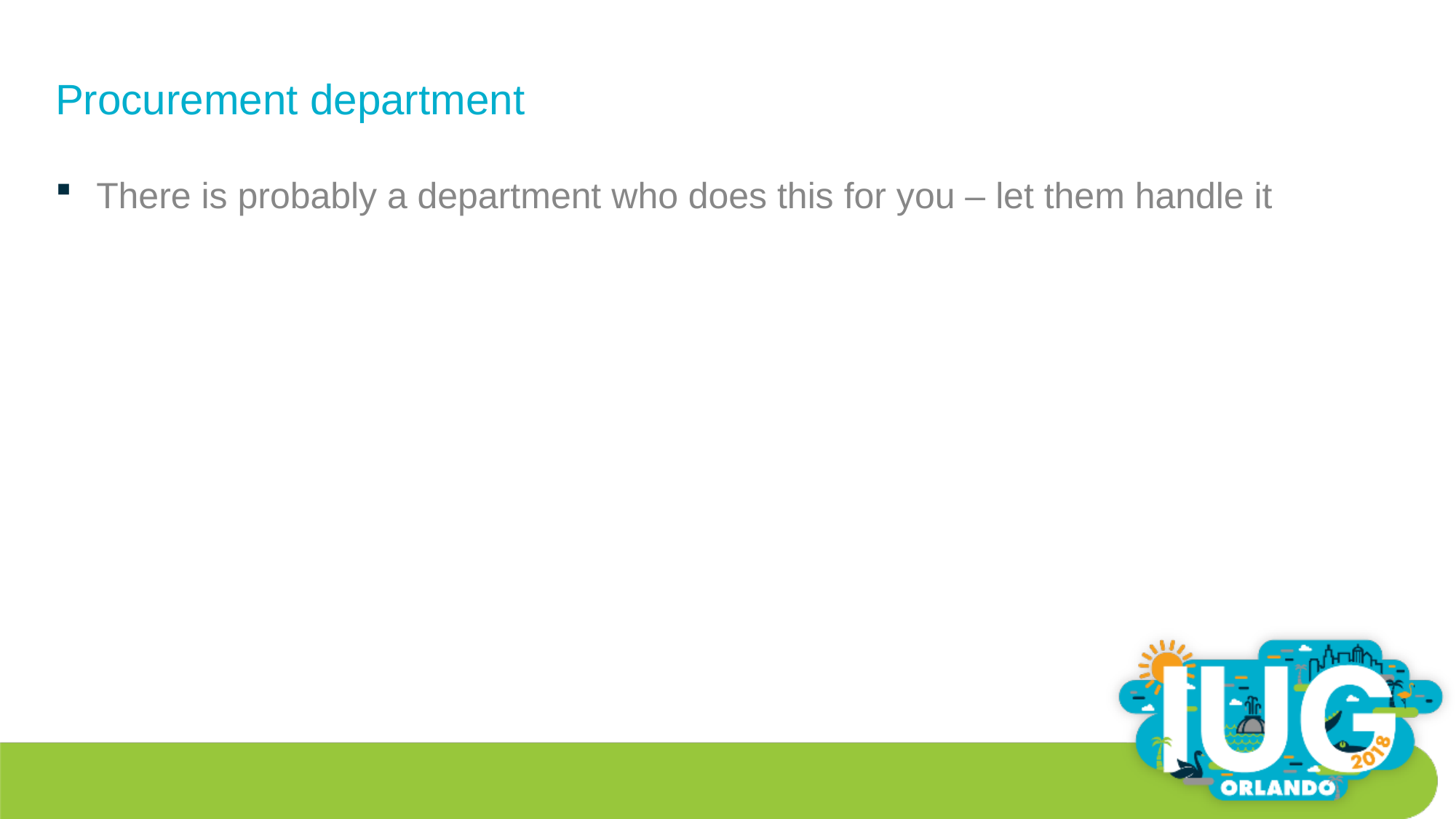

# Procurement department
There is probably a department who does this for you – let them handle it